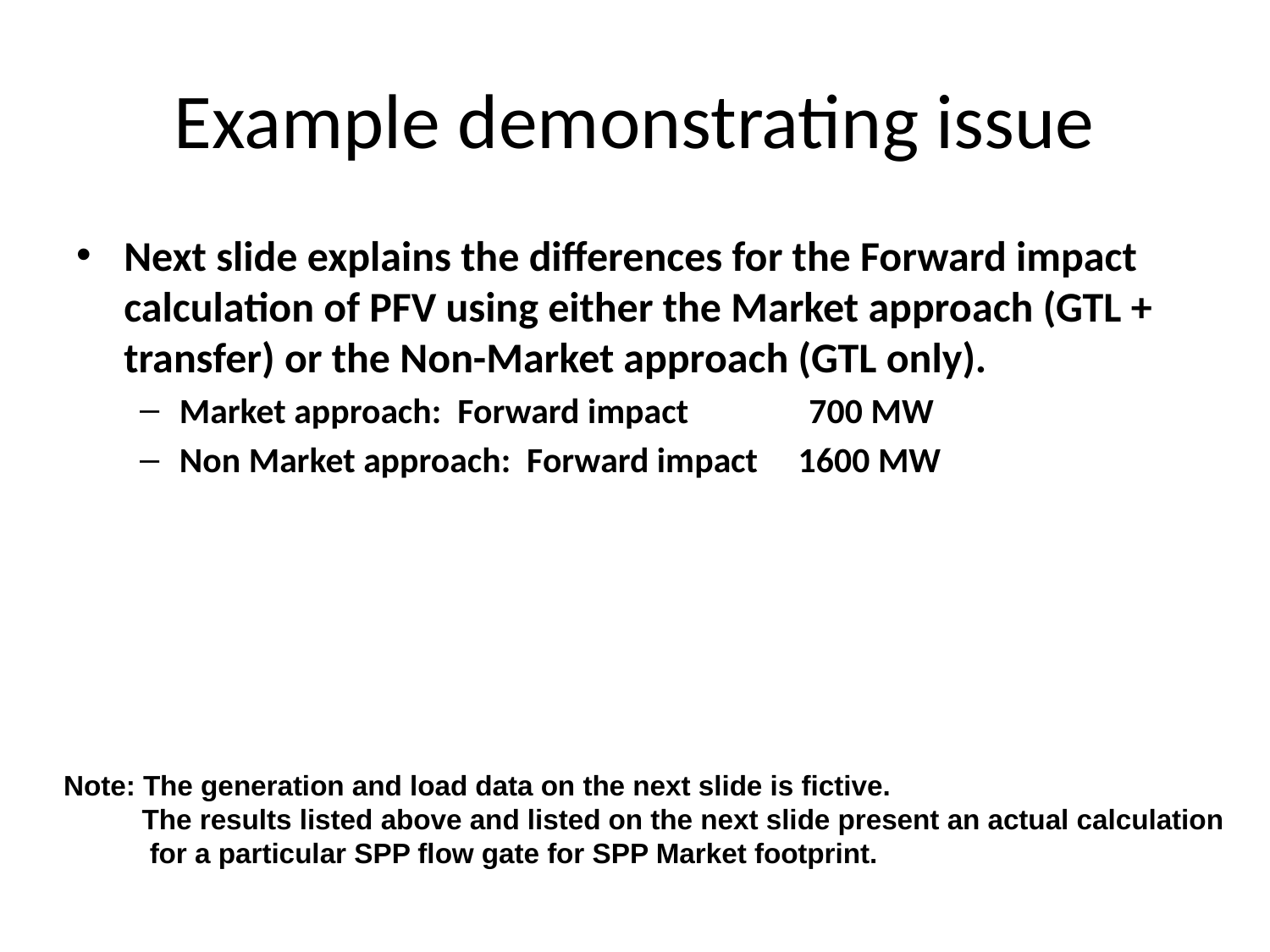

# Example demonstrating issue
Next slide explains the differences for the Forward impact calculation of PFV using either the Market approach (GTL + transfer) or the Non-Market approach (GTL only).
Market approach:  Forward impact               700 MW
Non Market approach:  Forward impact     1600 MW

Note: The generation and load data on the next slide is fictive.
          The results listed above and listed on the next slide present an actual calculation
           for a particular SPP flow gate for SPP Market footprint.